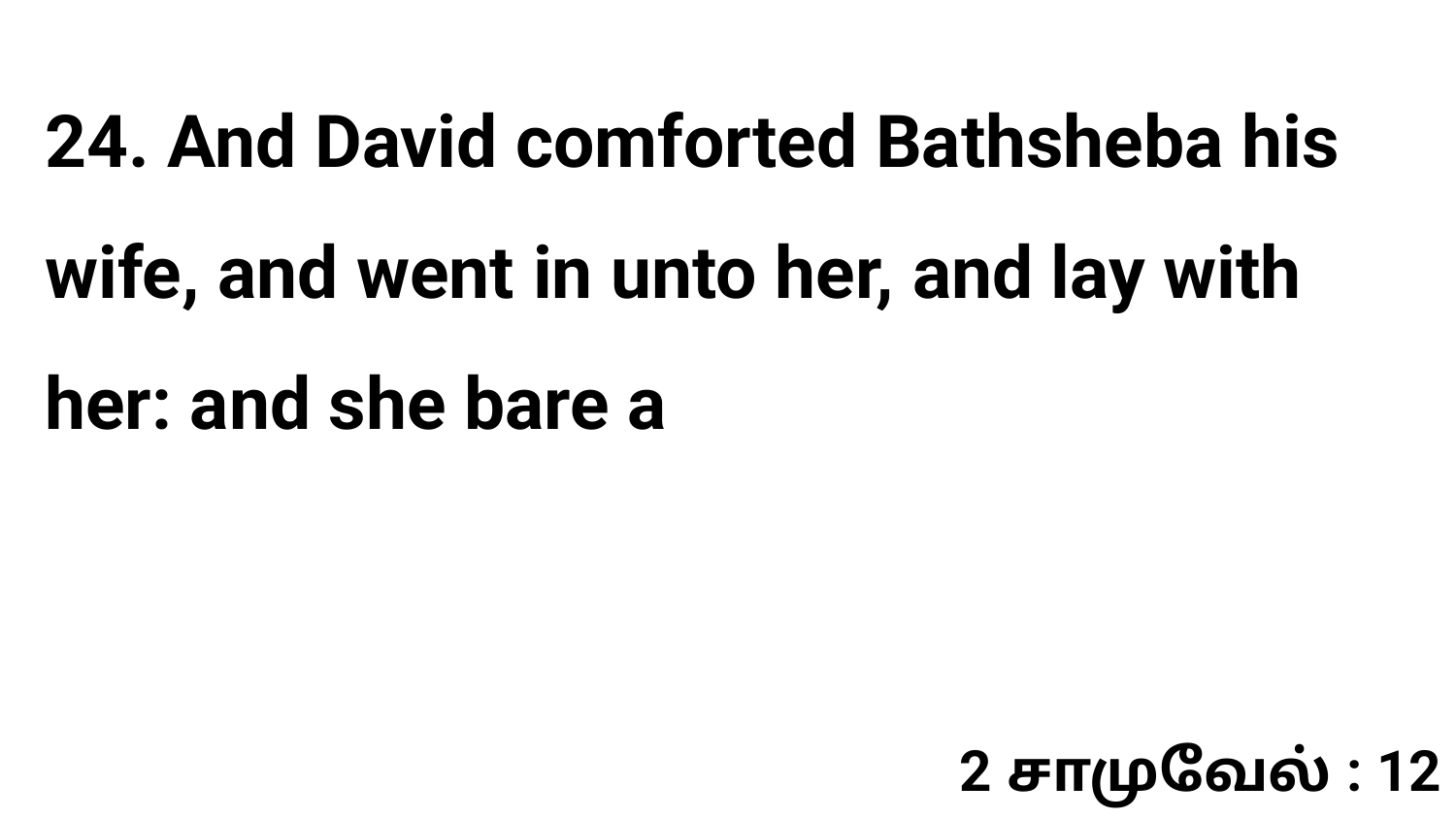

24. And David comforted Bathsheba his wife, and went in unto her, and lay with her: and she bare a
2 சாமுவேல் : 12